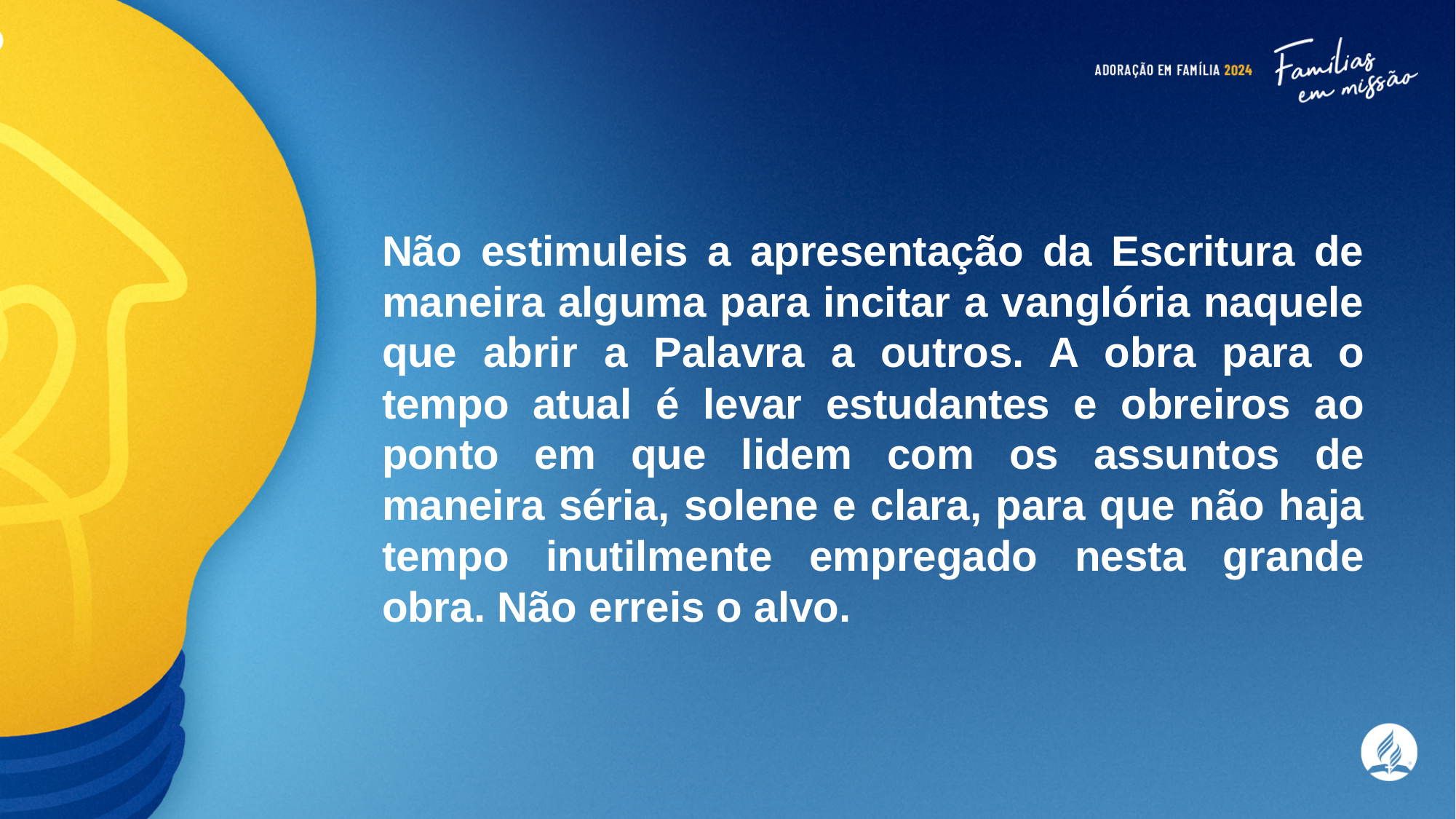

Não estimuleis a apresentação da Escritura de maneira alguma para incitar a vanglória naquele que abrir a Palavra a outros. A obra para o tempo atual é levar estudantes e obreiros ao ponto em que lidem com os assuntos de maneira séria, solene e clara, para que não haja tempo inutilmente empregado nesta grande obra. Não erreis o alvo.